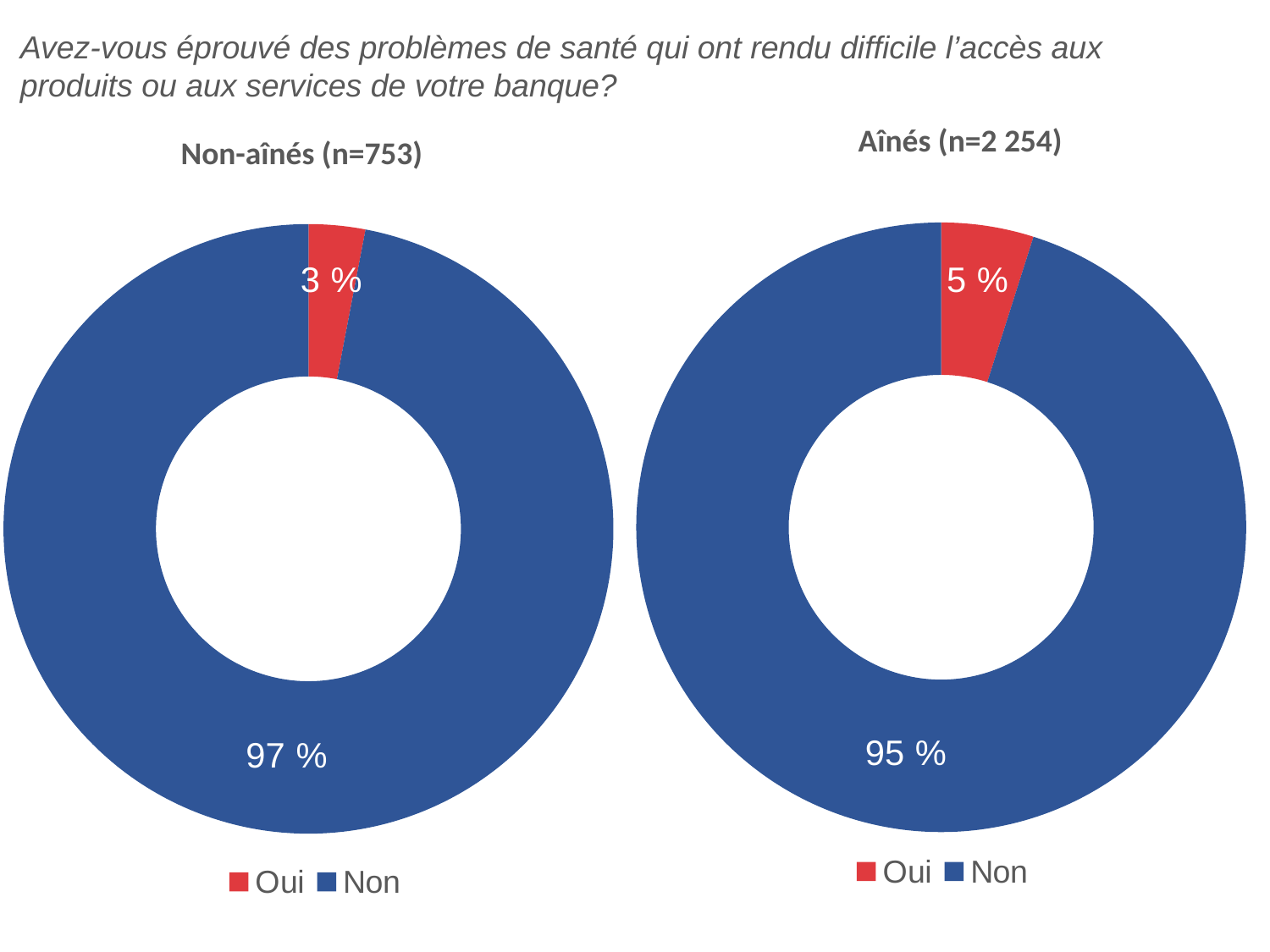

Avez-vous éprouvé des problèmes de santé qui ont rendu difficile l’accès aux produits ou aux services de votre banque?
Aînés (n=2 254)
Non-aînés (n=753)

### Chart

| Category | Series 1 |
|---|---|
| Oui | 0.04876057326651874 |
| Non | 0.9469422900951168 |

### Chart

| Category | Series 1 |
|---|---|
| Oui | 0.03 |
| Non | 0.97 |